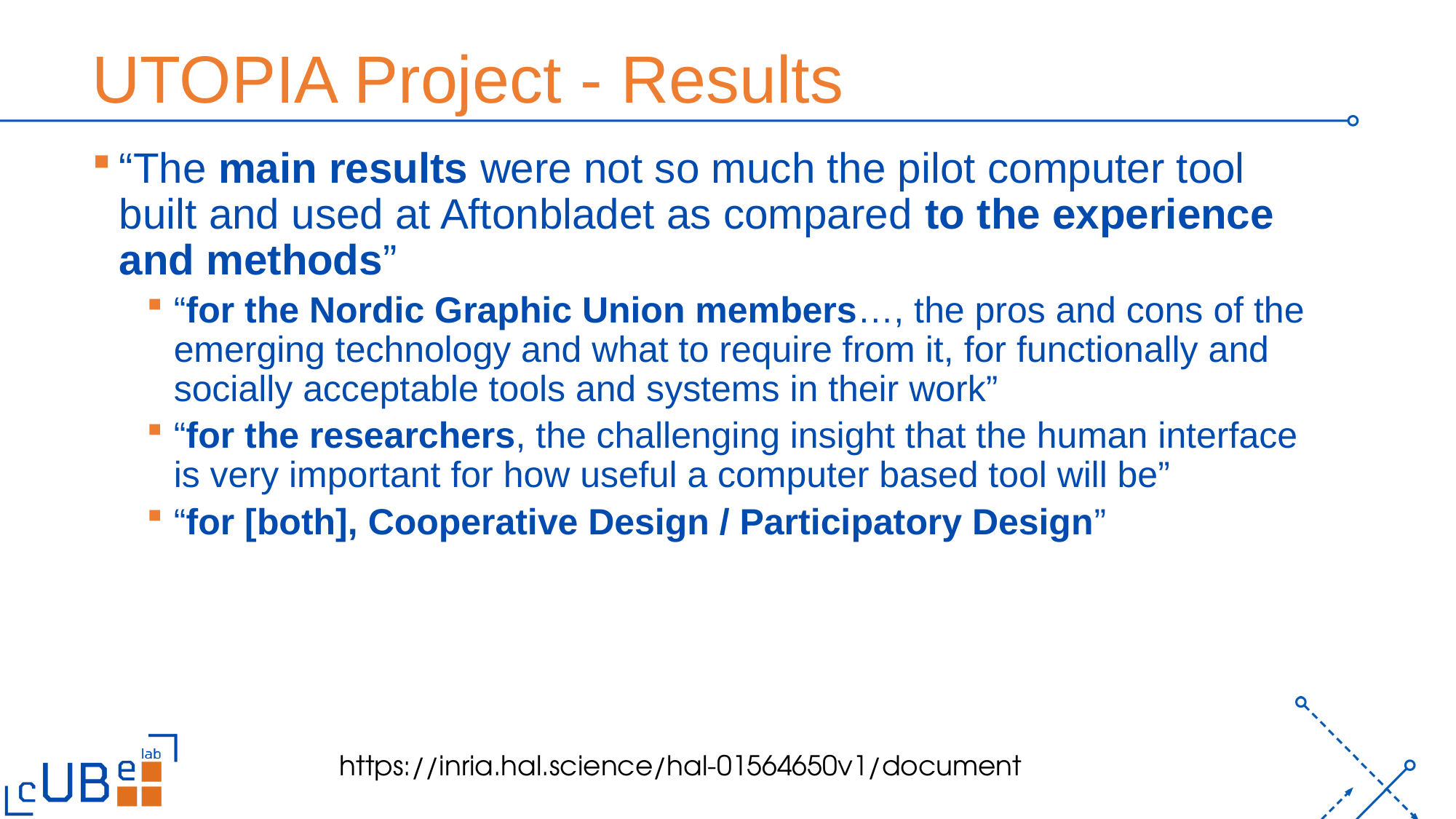

# UTOPIA Project - Results
“The main results were not so much the pilot computer tool built and used at Aftonbladet as compared to the experience and methods”
“for the Nordic Graphic Union members…, the pros and cons of the emerging technology and what to require from it, for functionally and socially acceptable tools and systems in their work”
“for the researchers, the challenging insight that the human interface is very important for how useful a computer based tool will be”
“for [both], Cooperative Design / Participatory Design”
https://inria.hal.science/hal-01564650v1/document